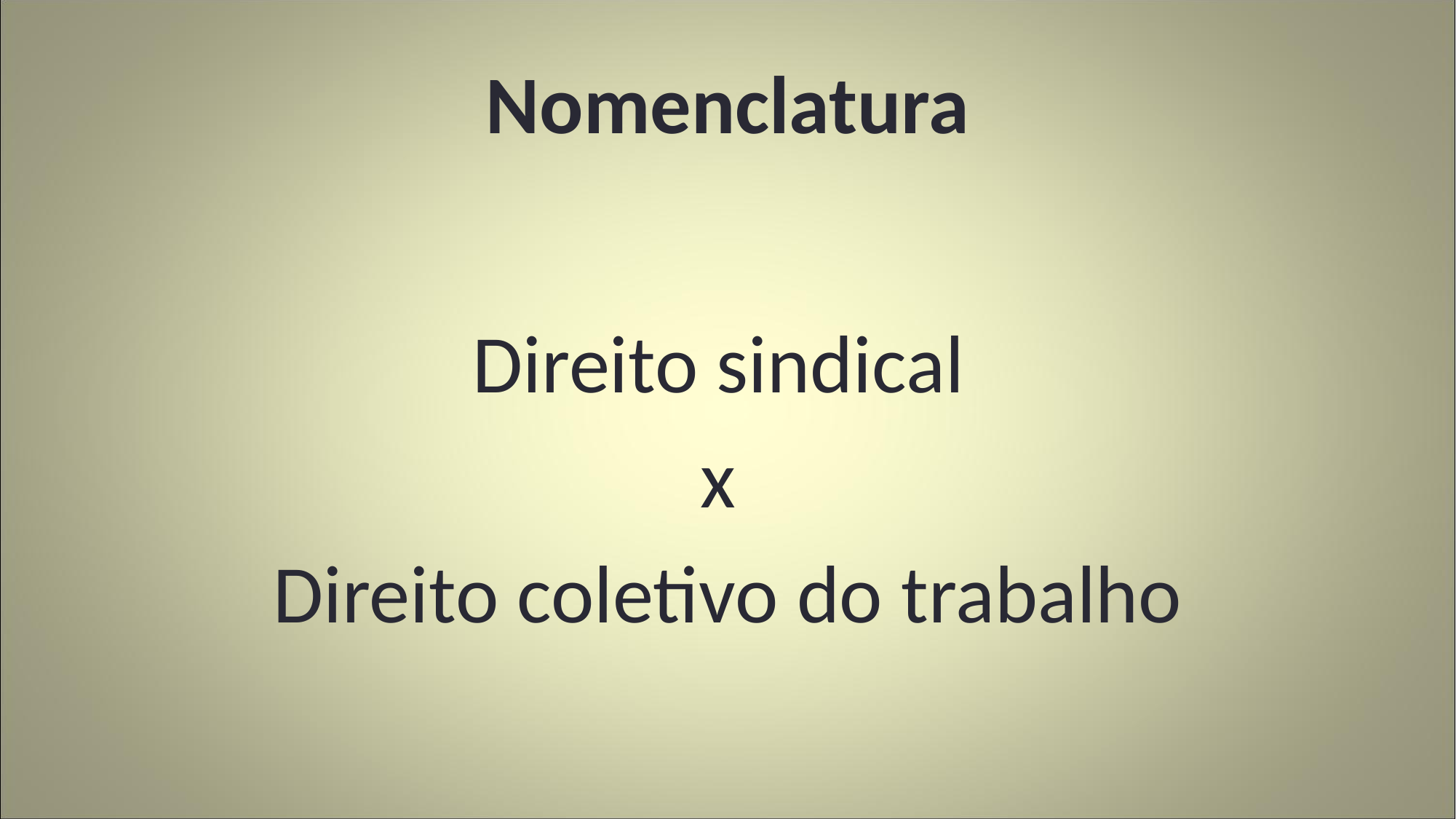

# Nomenclatura

Direito sindical
x
Direito coletivo do trabalho